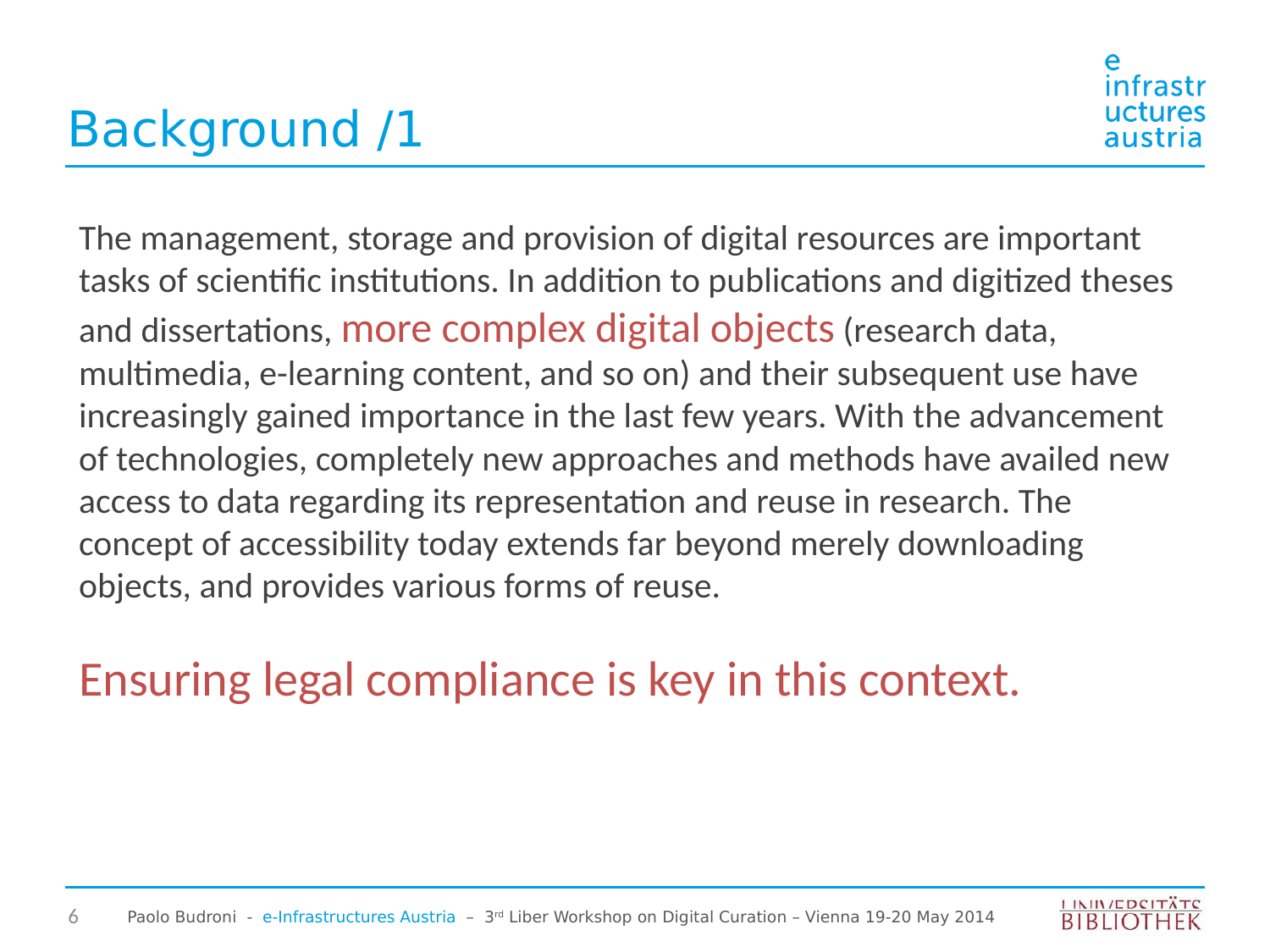

Background /1
The management, storage and provision of digital resources are important tasks of scientific institutions. In addition to publications and digitized theses and dissertations, more complex digital objects (research data, multimedia, e-learning content, and so on) and their subsequent use have increasingly gained importance in the last few years. With the advancement of technologies, completely new approaches and methods have availed new access to data regarding its representation and reuse in research. The concept of accessibility today extends far beyond merely downloading objects, and provides various forms of reuse.

Ensuring legal compliance is key in this context.